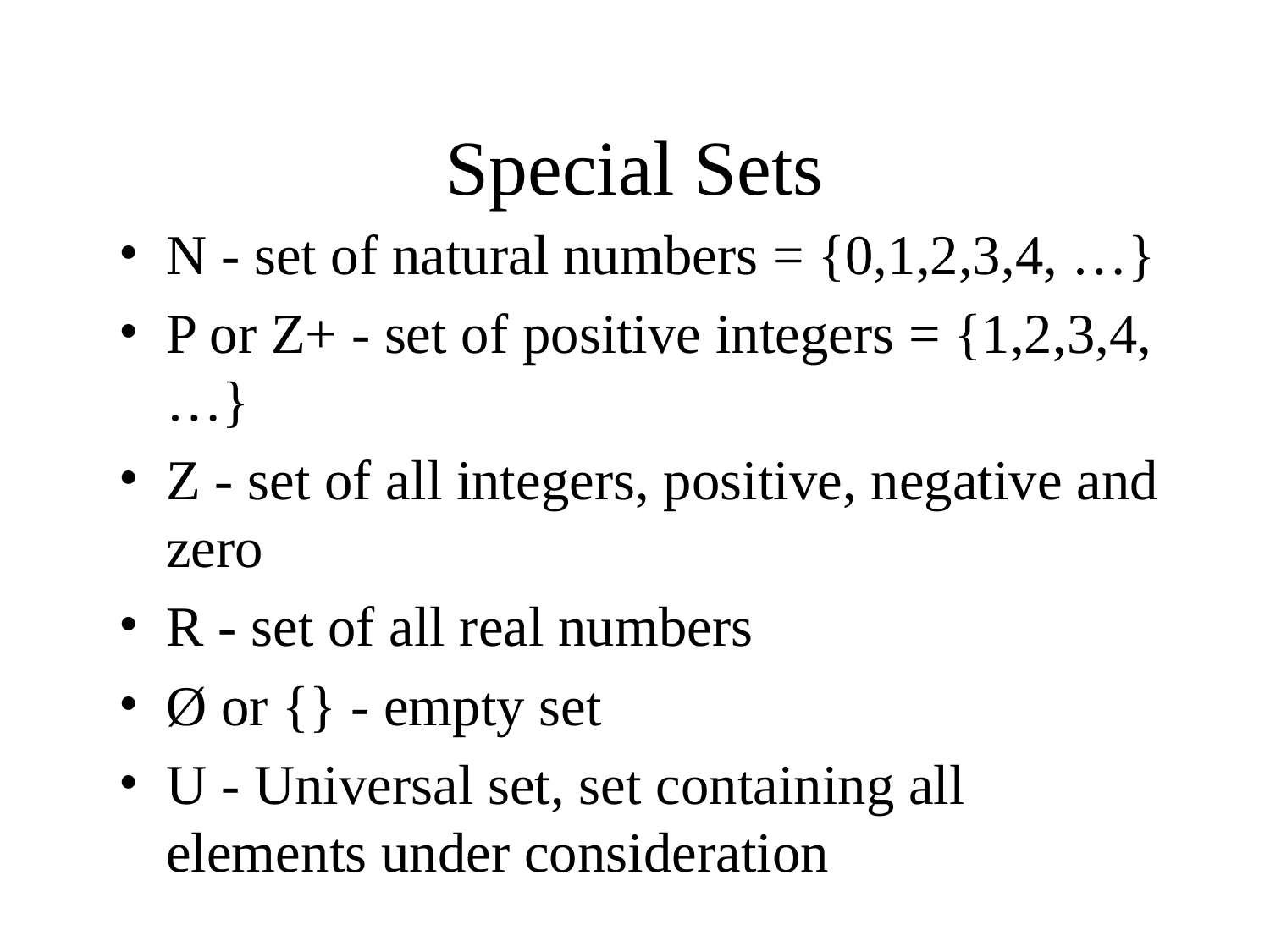

# Special Sets
N - set of natural numbers = {0,1,2,3,4, …}
P or Z+ - set of positive integers = {1,2,3,4, …}
Z - set of all integers, positive, negative and zero
R - set of all real numbers
Ø or {} - empty set
U - Universal set, set containing all elements under consideration